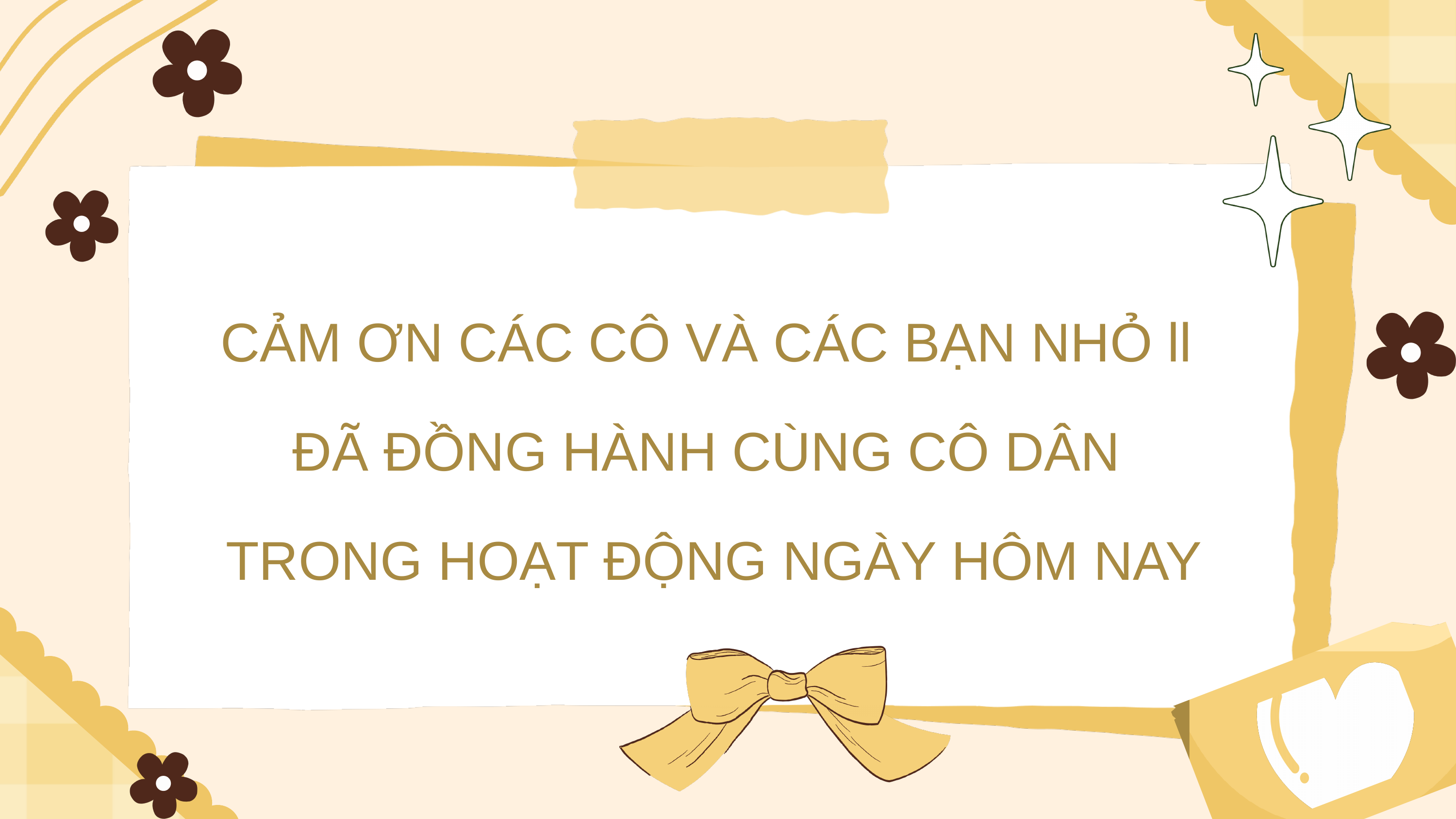

CẢM ƠN CÁC CÔ VÀ CÁC BẠN NHỎ ll
ĐÃ ĐỒNG HÀNH CÙNG CÔ DÂN
TRONG HOẠT ĐỘNG NGÀY HÔM NAY